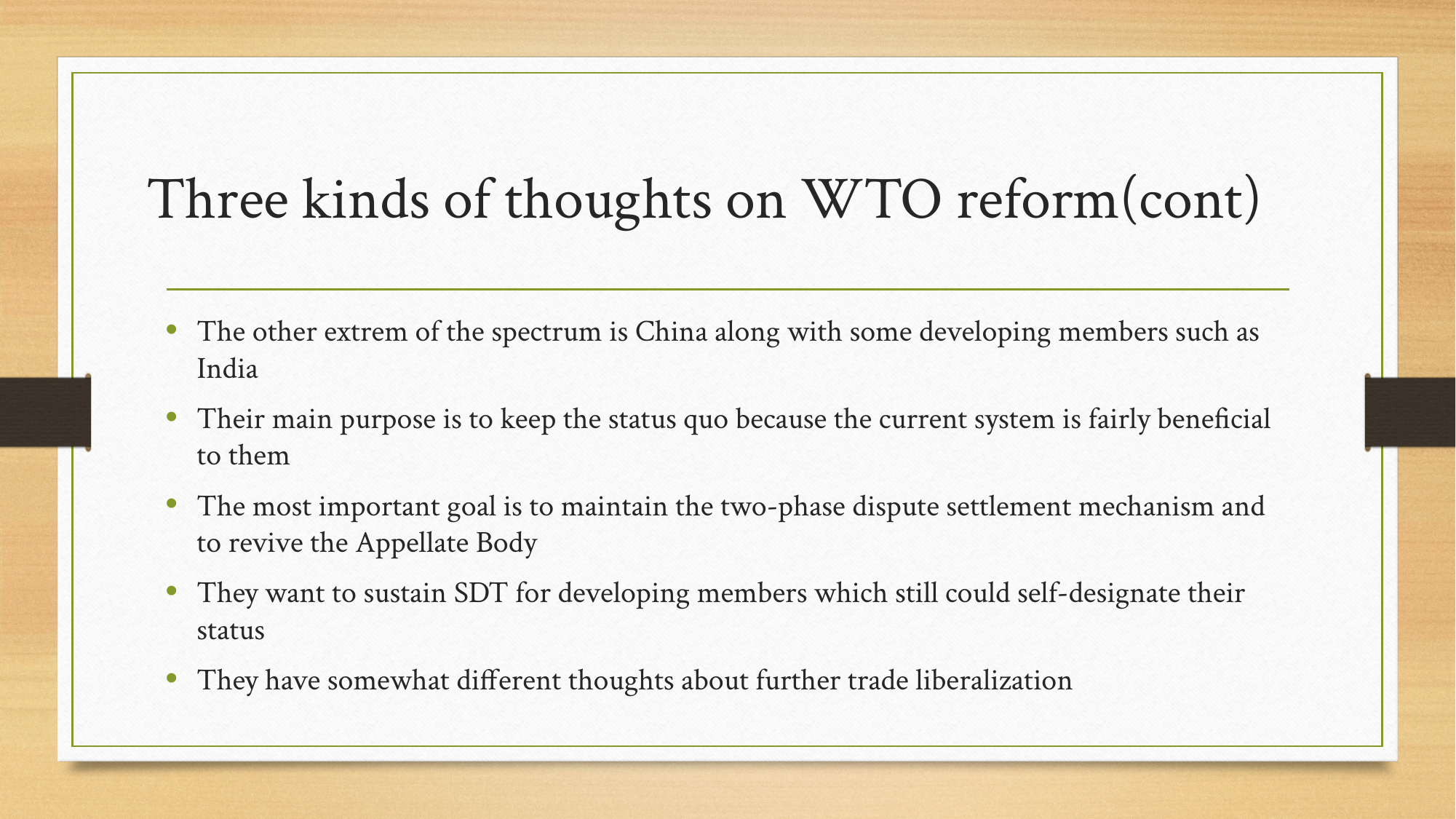

Three kinds of thoughts on WTO reform(cont)
The other extrem of the spectrum is China along with some developing members such as India
Their main purpose is to keep the status quo because the current system is fairly beneficial to them
The most important goal is to maintain the two-phase dispute settlement mechanism and to revive the Appellate Body
They want to sustain SDT for developing members which still could self-designate their status
They have somewhat different thoughts about further trade liberalization